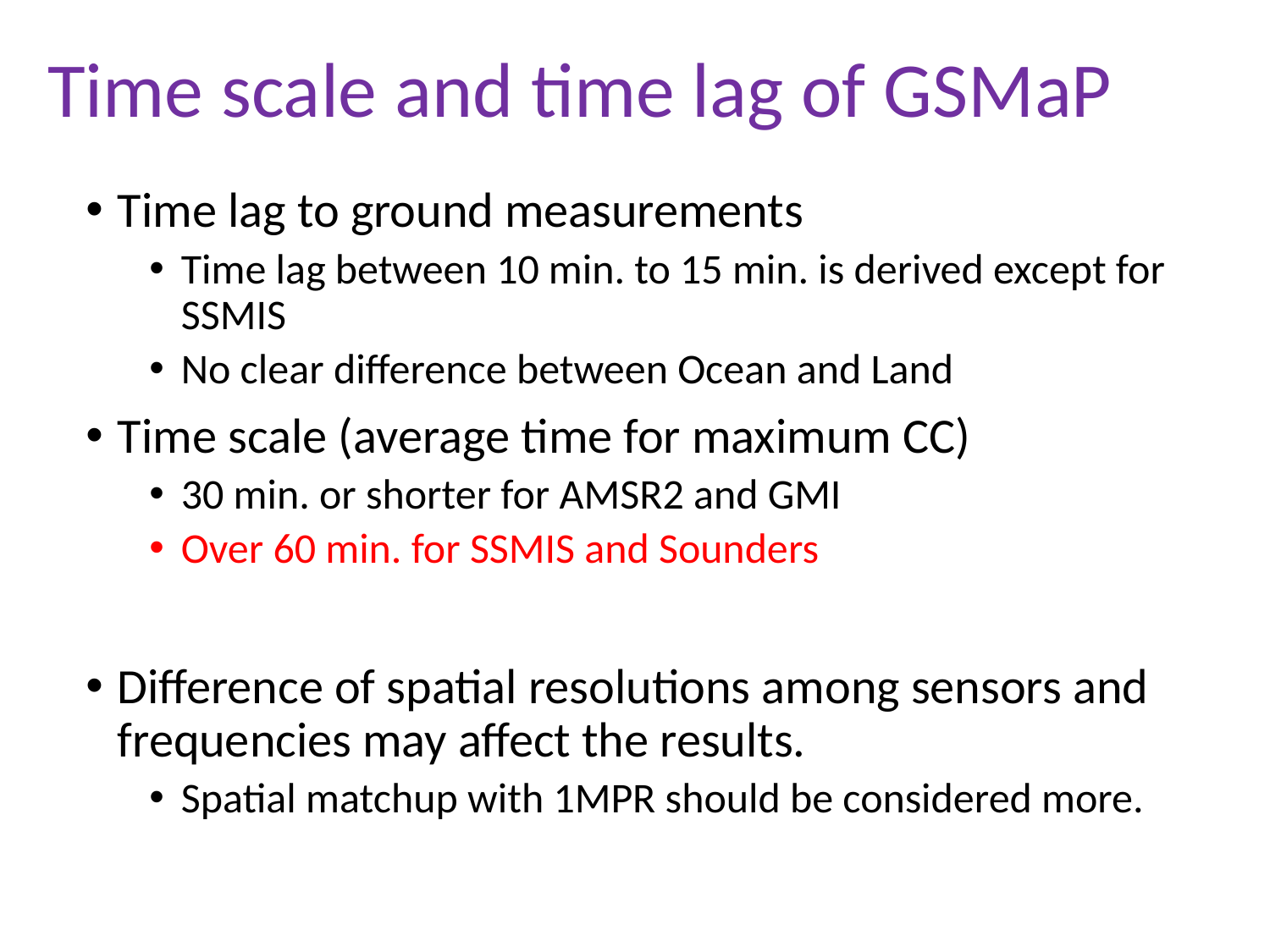

Time scale and time lag of GSMaP
Time lag to ground measurements
Time lag between 10 min. to 15 min. is derived except for SSMIS
No clear difference between Ocean and Land
Time scale (average time for maximum CC)
30 min. or shorter for AMSR2 and GMI
Over 60 min. for SSMIS and Sounders

Difference of spatial resolutions among sensors and frequencies may affect the results.
Spatial matchup with 1MPR should be considered more.